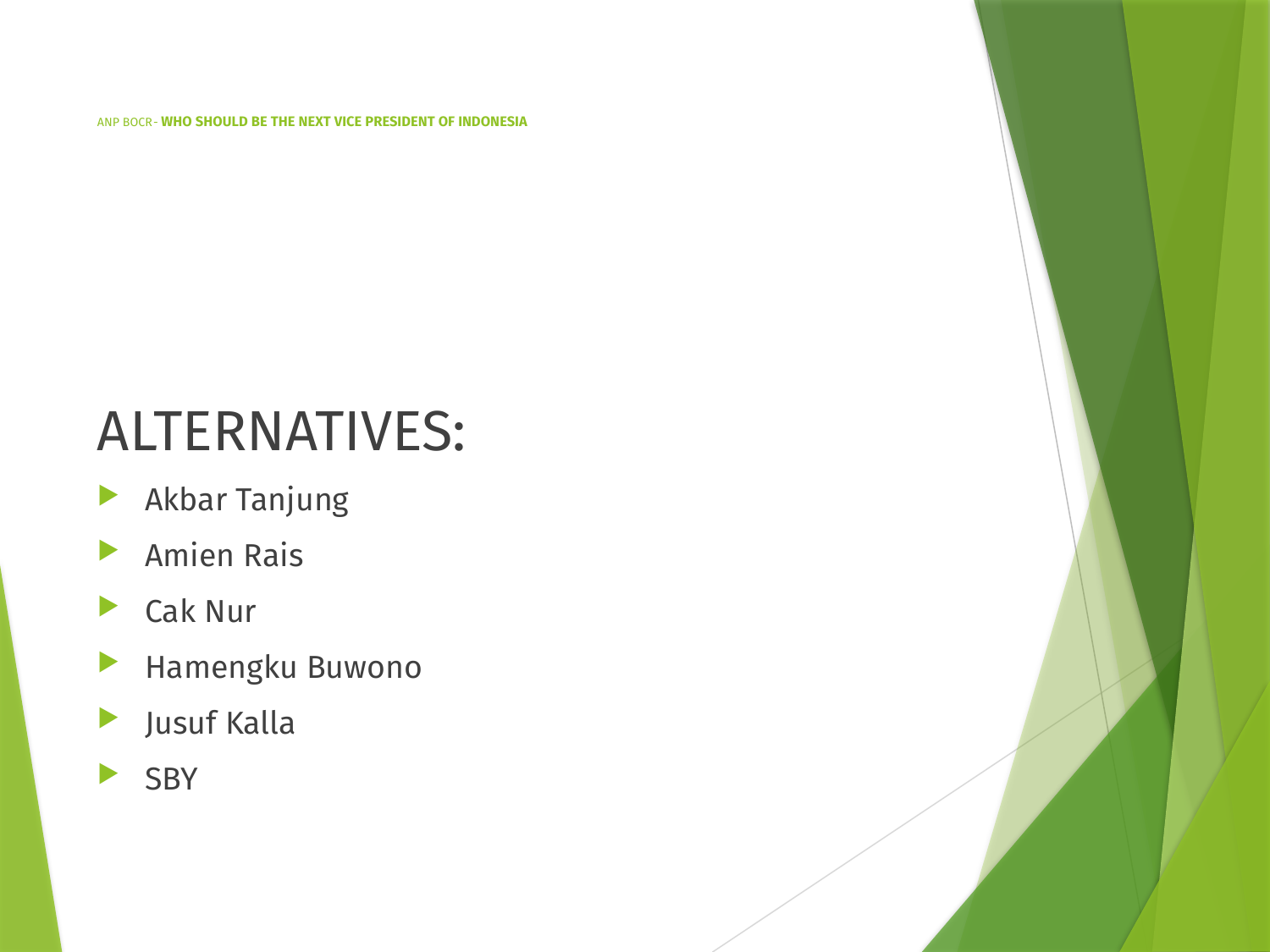

# ANP BOCR	- WHO SHOULD BE THE NEXT VICE PRESIDENT OF INDONESIA
ALTERNATIVES:
Akbar Tanjung
Amien Rais
Cak Nur
Hamengku Buwono
Jusuf Kalla
SBY